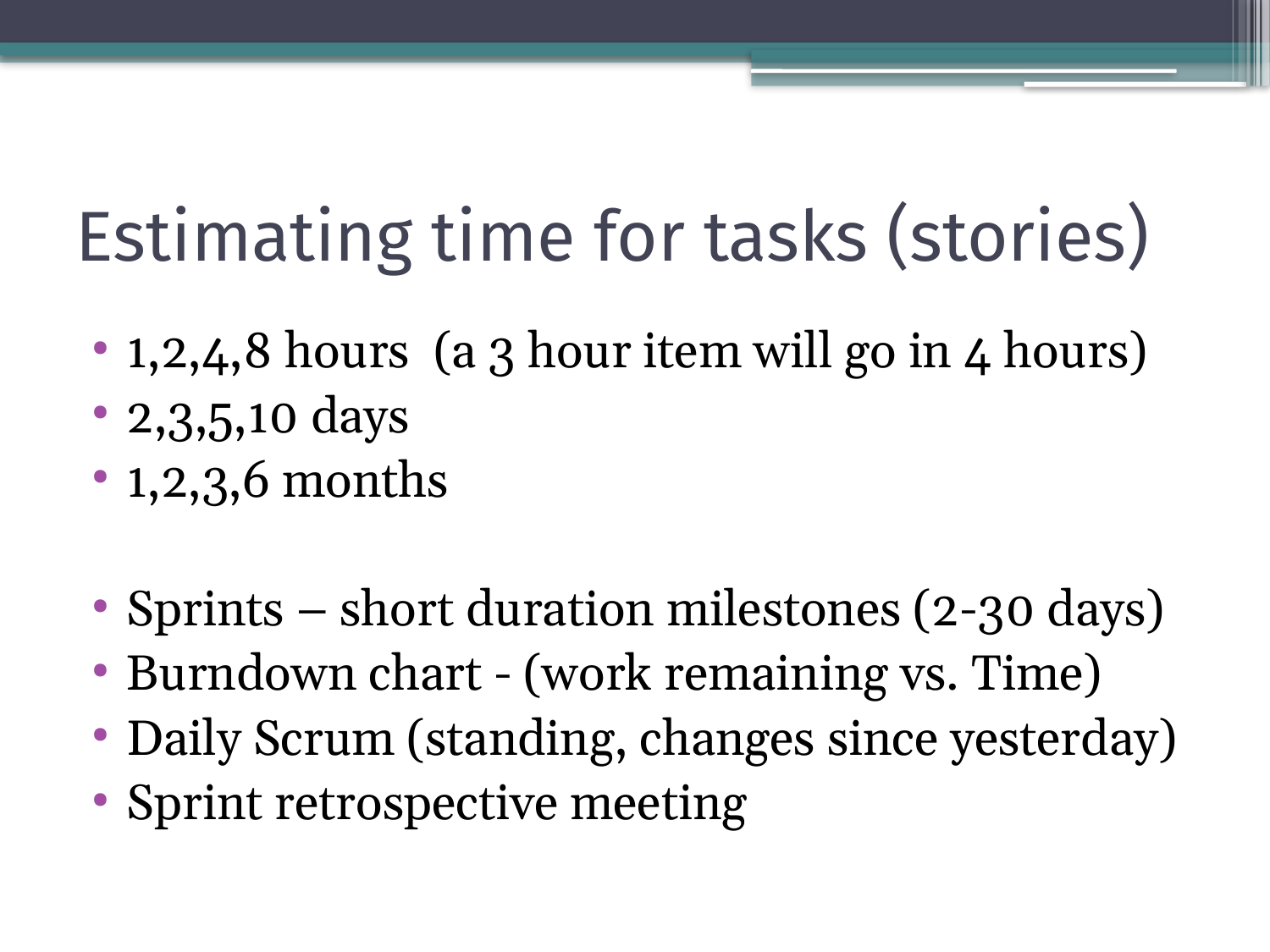

# Estimating time for tasks (stories)
1,2,4,8 hours  (a 3 hour item will go in 4 hours)
2,3,5,10 days
1,2,3,6 months

Sprints – short duration milestones (2-30 days)
Burndown chart - (work remaining vs. Time)
Daily Scrum (standing, changes since yesterday)
Sprint retrospective meeting